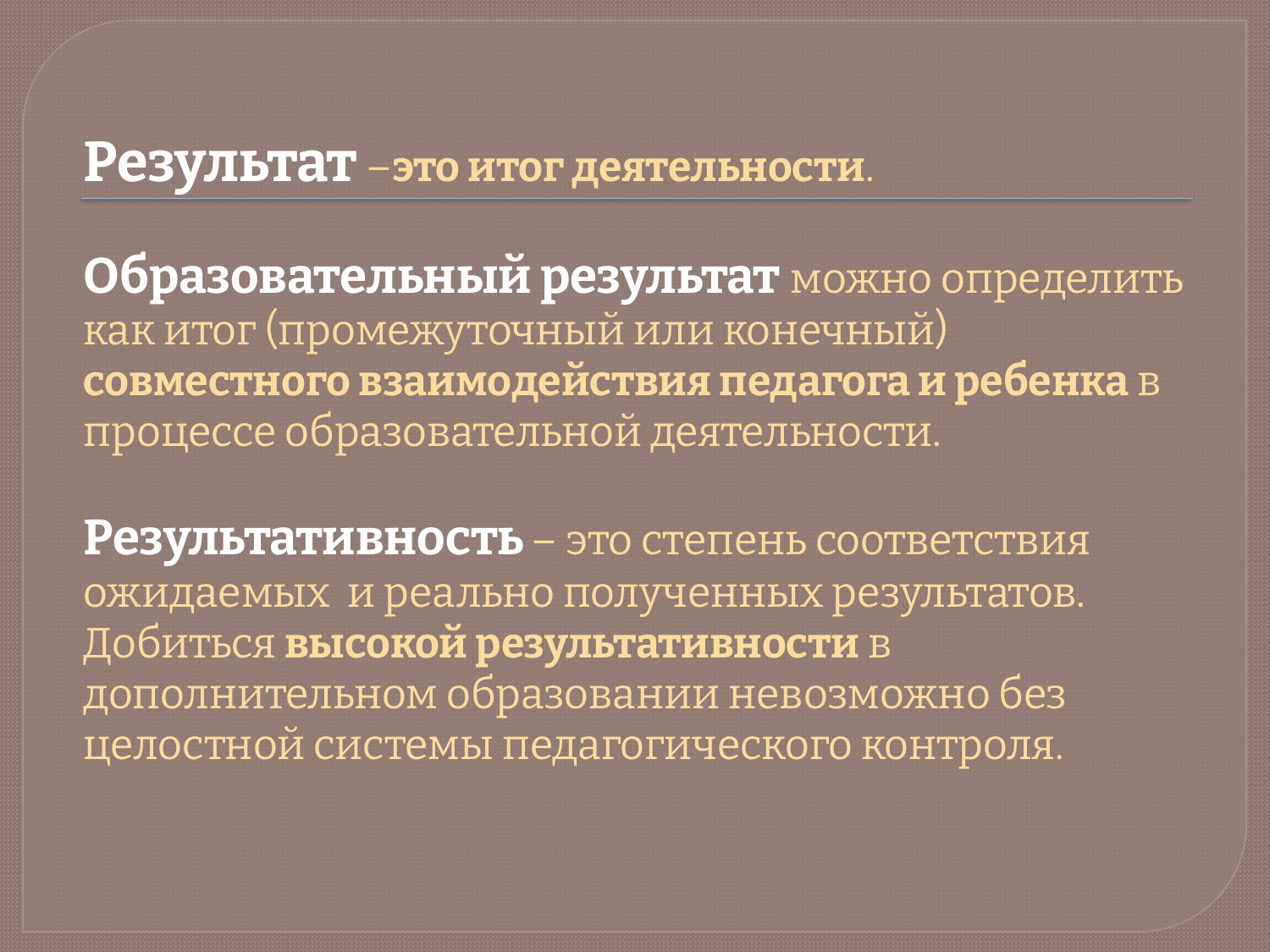

# Результат –это итог деятельности. Образовательный результат можно определить как итог (промежуточный или конечный) совместного взаимодействия педагога и ребенка в процессе образовательной деятельности. Результативность – это степень соответствия ожидаемых  и реально полученных результатов. Добиться высокой результативности в дополнительном образовании невозможно без целостной системы педагогического контроля.